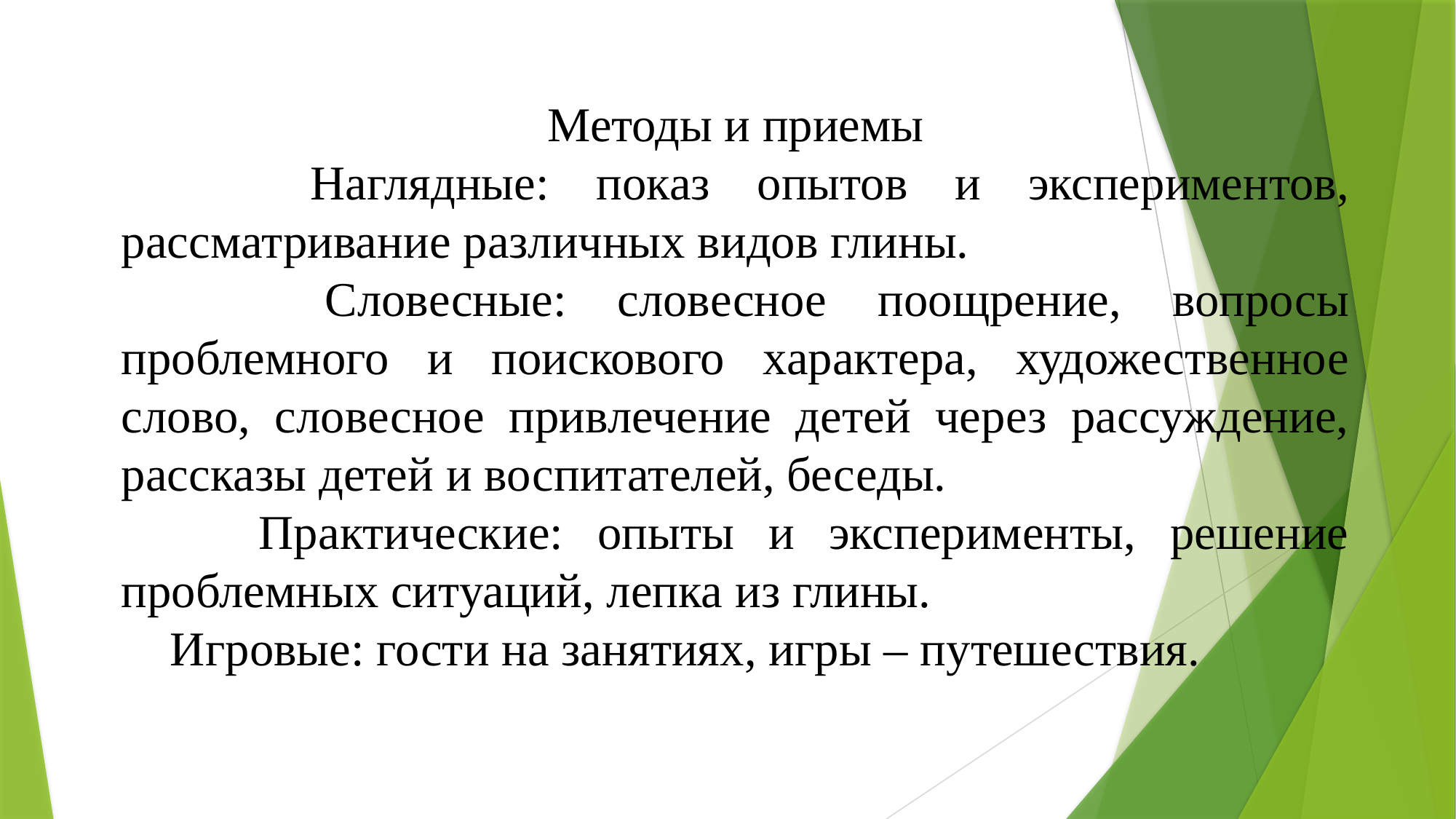

Методы и приемы
    Наглядные: показ опытов и экспериментов, рассматривание различных видов глины.
    Словесные: словесное поощрение, вопросы проблемного и поискового характера, художественное слово, словесное привлечение детей через рассуждение, рассказы детей и воспитателей, беседы.
    Практические: опыты и эксперименты, решение проблемных ситуаций, лепка из глины.
    Игровые: гости на занятиях, игры – путешествия.